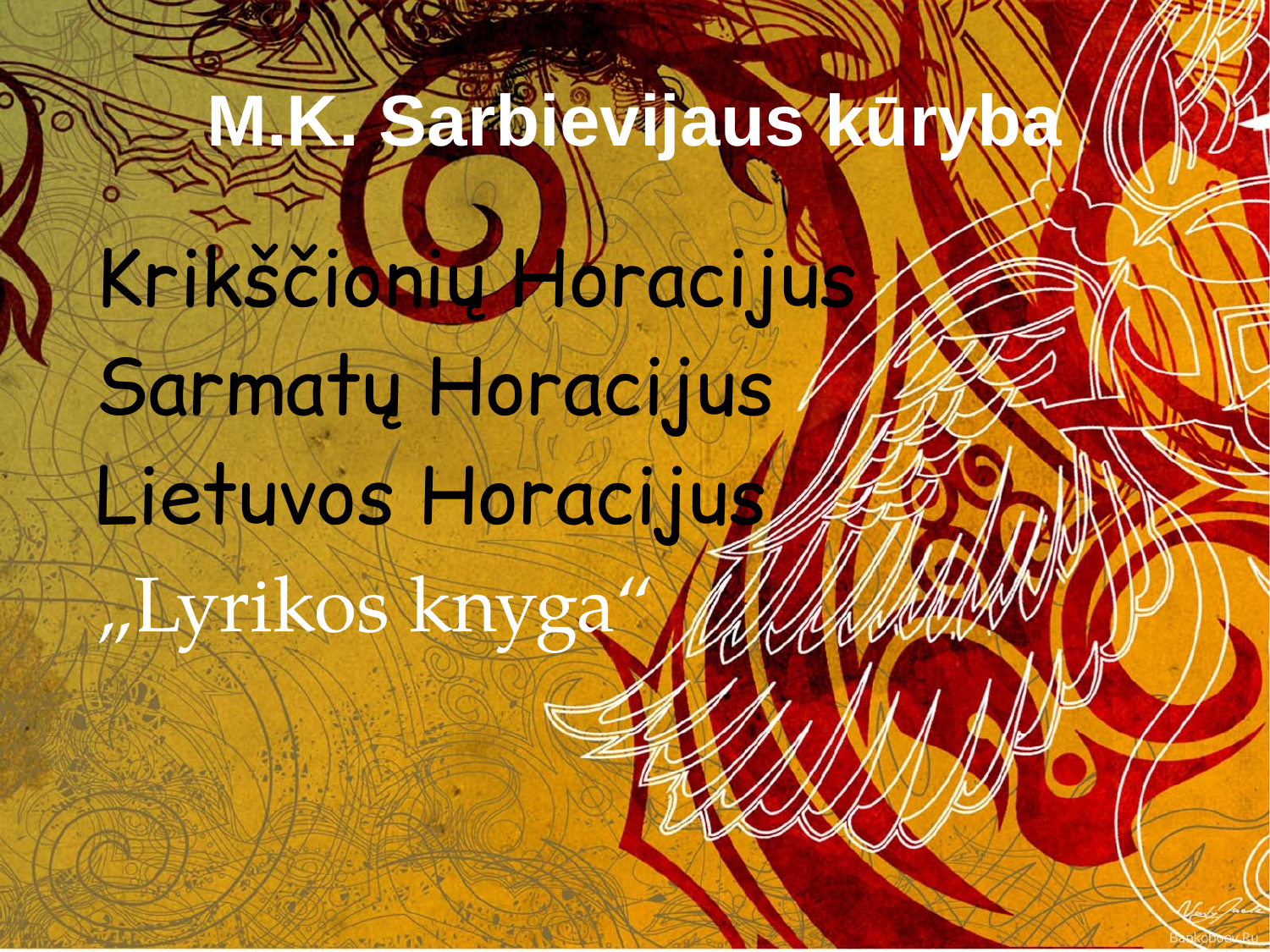

# M.K. Sarbievijaus kūryba
Krikščionių Horacijus
Sarmatų Horacijus
Lietuvos Horacijus
„Lyrikos knyga“